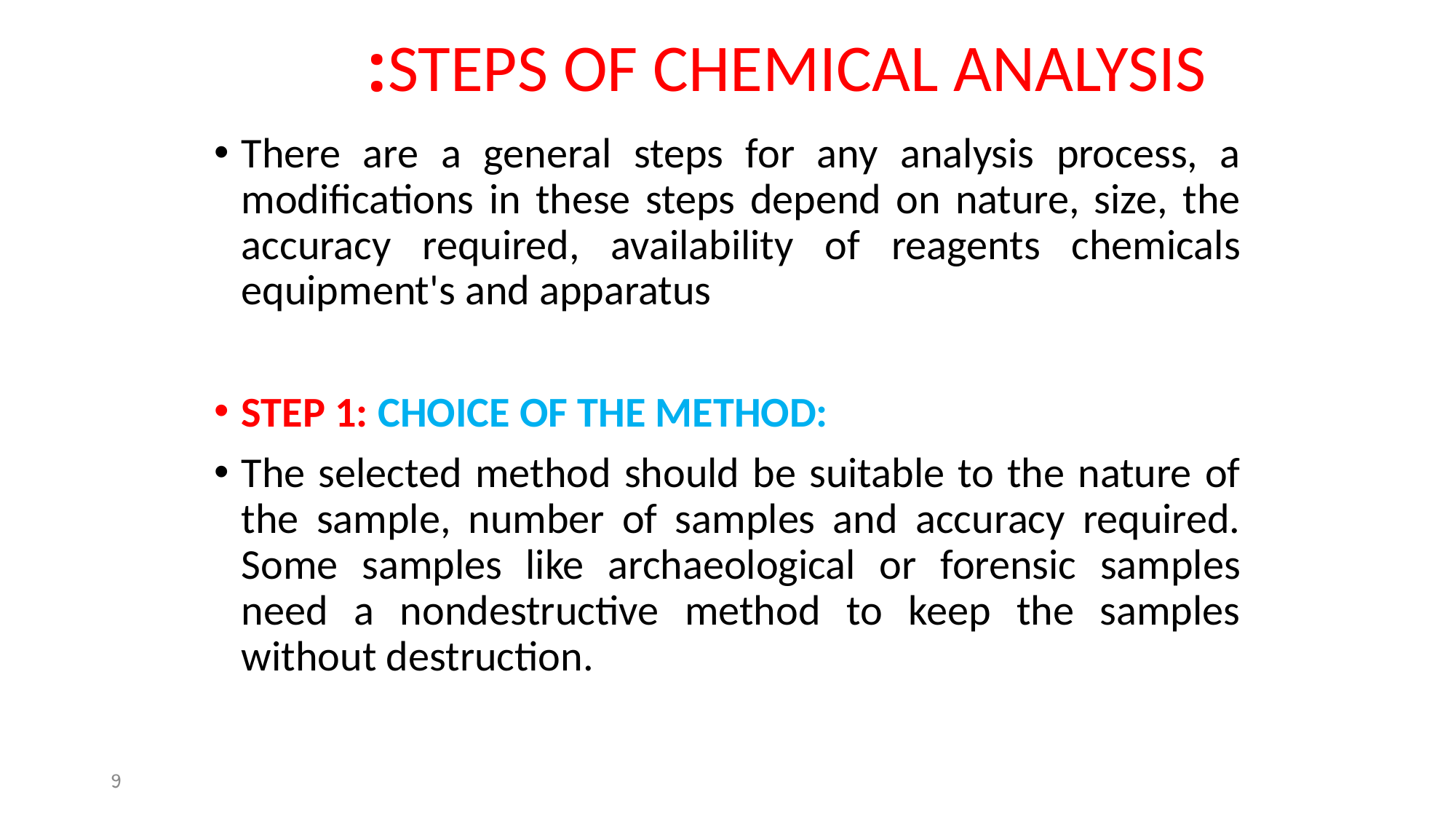

# STEPS OF CHEMICAL ANALYSIS:
There are a general steps for any analysis process, a modifications in these steps depend on nature, size, the accuracy required, availability of reagents chemicals equipment's and apparatus

STEP 1: CHOICE OF THE METHOD:
The selected method should be suitable to the nature of the sample, number of samples and accuracy required. Some samples like archaeological or forensic samples need a nondestructive method to keep the samples without destruction.
9